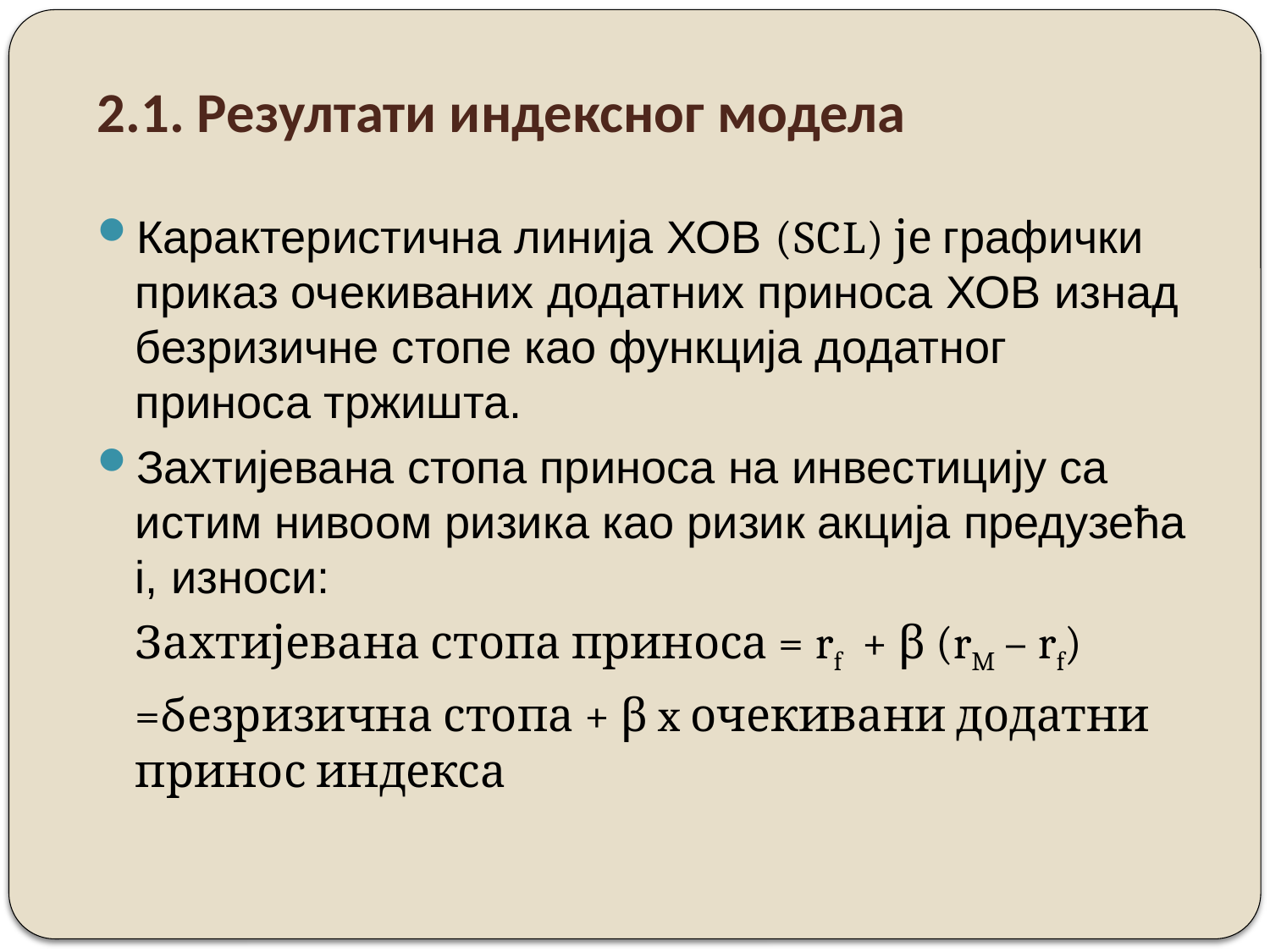

# 2.1. Резултати индексног модела
Карактеристична линија ХОВ (SCL) је графички приказ очекиваних додатних приноса ХОВ изнад безризичне стопе као функција додатног приноса тржишта.
Захтијевана стопа приноса на инвестицију са истим нивоом ризика као ризик акција предузећа i, износи:
	Захтијевана стопа приноса = rf  + β (rM – rf)
 	=безризична стопа + β x очекивани додатни принос индекса